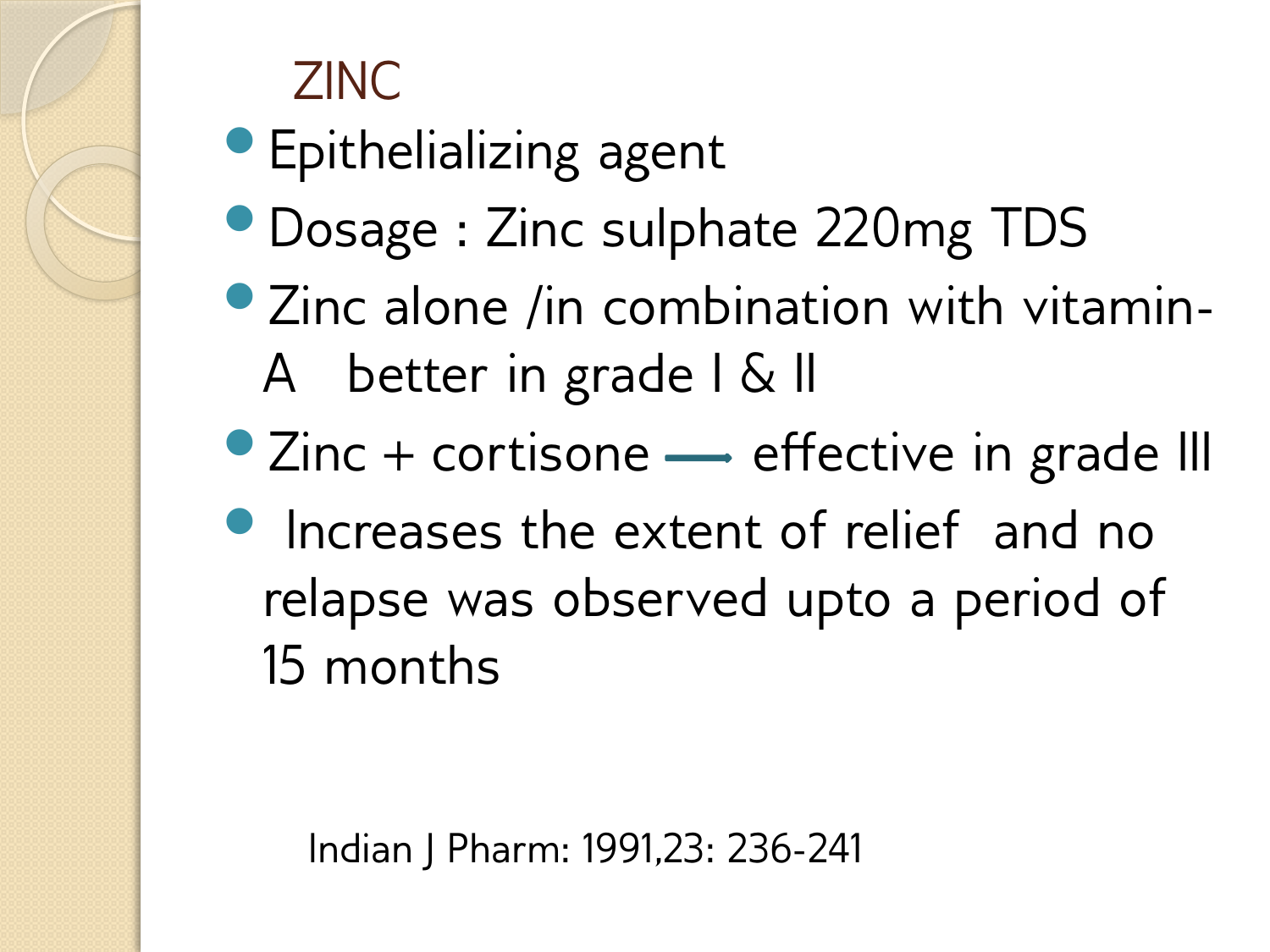

# ZINC
Epithelializing agent
Dosage : Zinc sulphate 220mg TDS
Zinc alone /in combination with vitamin-A   better in grade I & II
Zinc + cortisone      effective in grade III
 Increases the extent of relief  and no relapse was observed upto a period of 15 months

          Indian J Pharm: 1991,23: 236-241